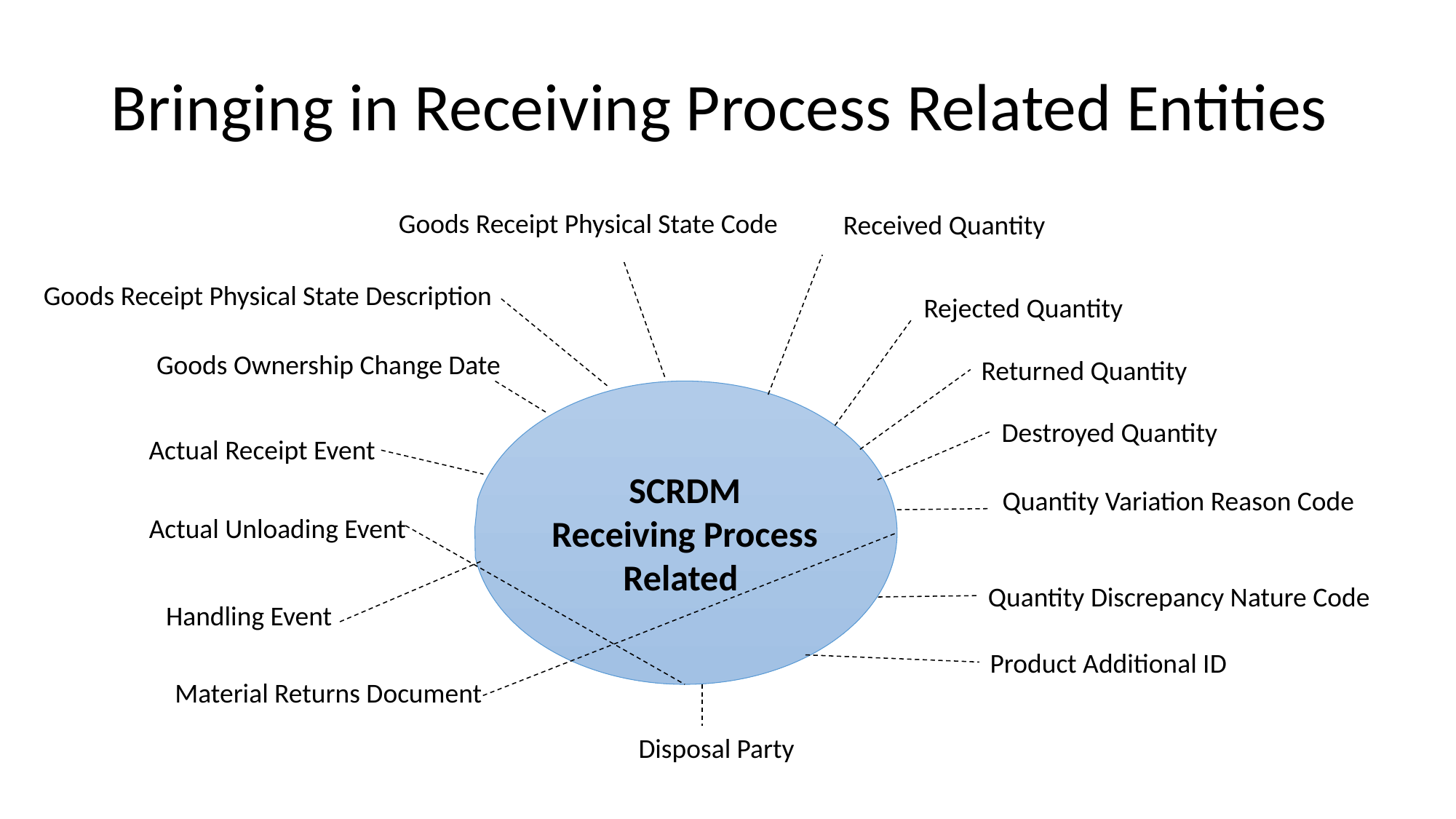

# Bringing in Receiving Process Related Entities
Goods Receipt Physical State Code
Received Quantity
Goods Receipt Physical State Description
Rejected Quantity
Goods Ownership Change Date
Returned Quantity
SCRDM
Receiving Process
Related
Destroyed Quantity
Actual Receipt Event
Quantity Variation Reason Code
Actual Unloading Event
Quantity Discrepancy Nature Code
Handling Event
Product Additional ID
Material Returns Document
Disposal Party